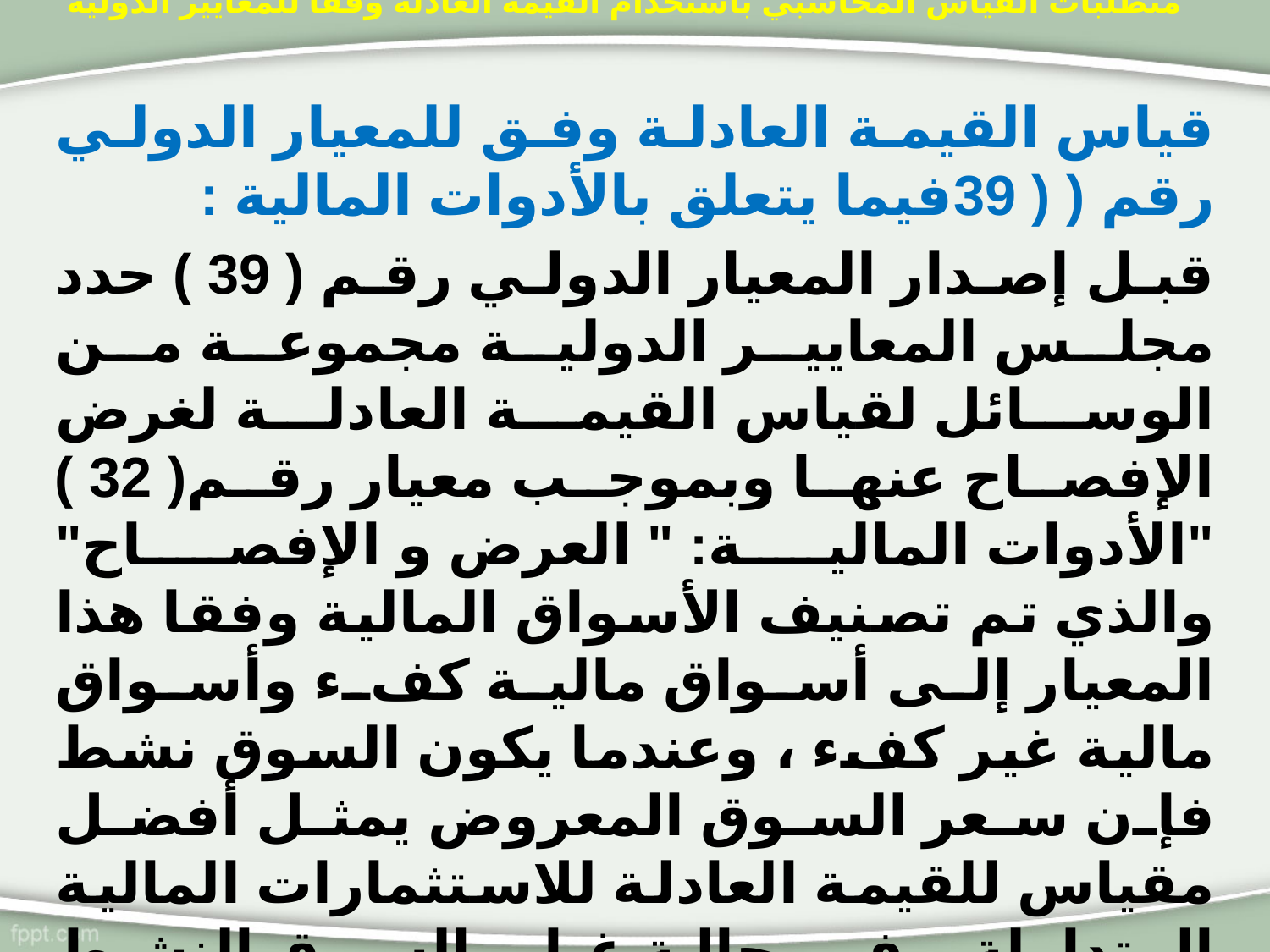

# متطلبات القياس المحاسبي باستخدام القيمة العادلة وفقا للمعايير الدولية
قياس القيمة العادلة وفق للمعيار الدولي رقم ( ( 39فيما يتعلق بالأدوات المالية :
قبل إصدار المعيار الدولي رقم ( 39 ) حدد مجلس المعايير الدولية مجموعة من الوسائل لقياس القيمة العادلة لغرض الإفصاح عنها وبموجب معيار رقم( 32 ) "الأدوات المالية: " العرض و الإفصاح" والذي تم تصنيف الأسواق المالية وفقا هذا المعيار إلى أسواق مالية كفء وأسواق مالية غير كفء ، وعندما يكون السوق نشط فإن سعر السوق المعروض يمثل أفضل مقياس للقيمة العادلة للاستثمارات المالية المتداولة. وفي حالة غياب السوق النشط فقد حدد المعيار الأساليب التي ينبغي على الإدارة استخدامها لتقدير القيمة وتتمثل هذه الوسائل فيما يلي :